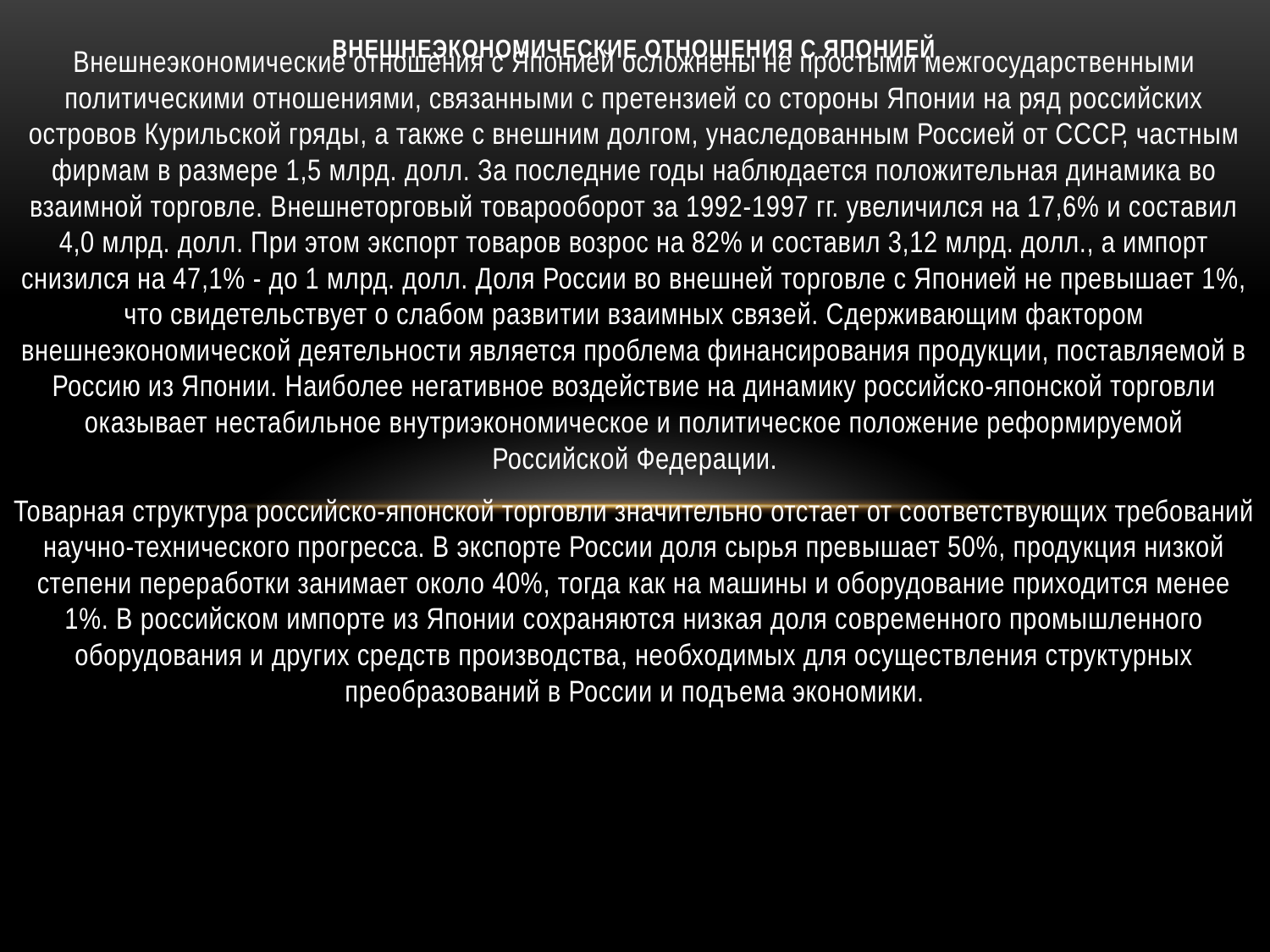

# Внешнеэкономические отношения с Японией
Внешнеэкономические отношения с Японией осложнены не простыми межгосударственными политическими отношениями, связанными с претензией со стороны Японии на ряд российских островов Курильской гряды, а также с внешним долгом, унаследованным Россией от СССР, частным фирмам в размере 1,5 млрд. долл. За последние годы наблюдается положительная динамика во взаимной торговле. Внешнеторговый товарооборот за 1992-1997 гг. увеличился на 17,6% и составил 4,0 млрд. долл. При этом экспорт товаров возрос на 82% и составил 3,12 млрд. долл., а импорт снизился на 47,1% - до 1 млрд. долл. Доля России во внешней торговле с Японией не превышает 1%, что свидетельствует о слабом развитии взаимных связей. Сдерживающим фактором внешнеэкономической деятельности является проблема финансирования продукции, поставляемой в Россию из Японии. Наиболее негативное воздействие на динамику российско-японской торговли оказывает нестабильное внутриэкономическое и политическое положение реформируемой Российской Федерации.
Товарная структура российско-японской торговли значительно отстает от соответствующих требований научно-технического прогресса. В экспорте России доля сырья превышает 50%, продукция низкой степени переработки занимает около 40%, тогда как на машины и оборудование приходится менее 1%. В российском импорте из Японии сохраняются низкая доля современного промышленного оборудования и других средств производства, необходимых для осуществления структурных преобразований в России и подъема экономики.